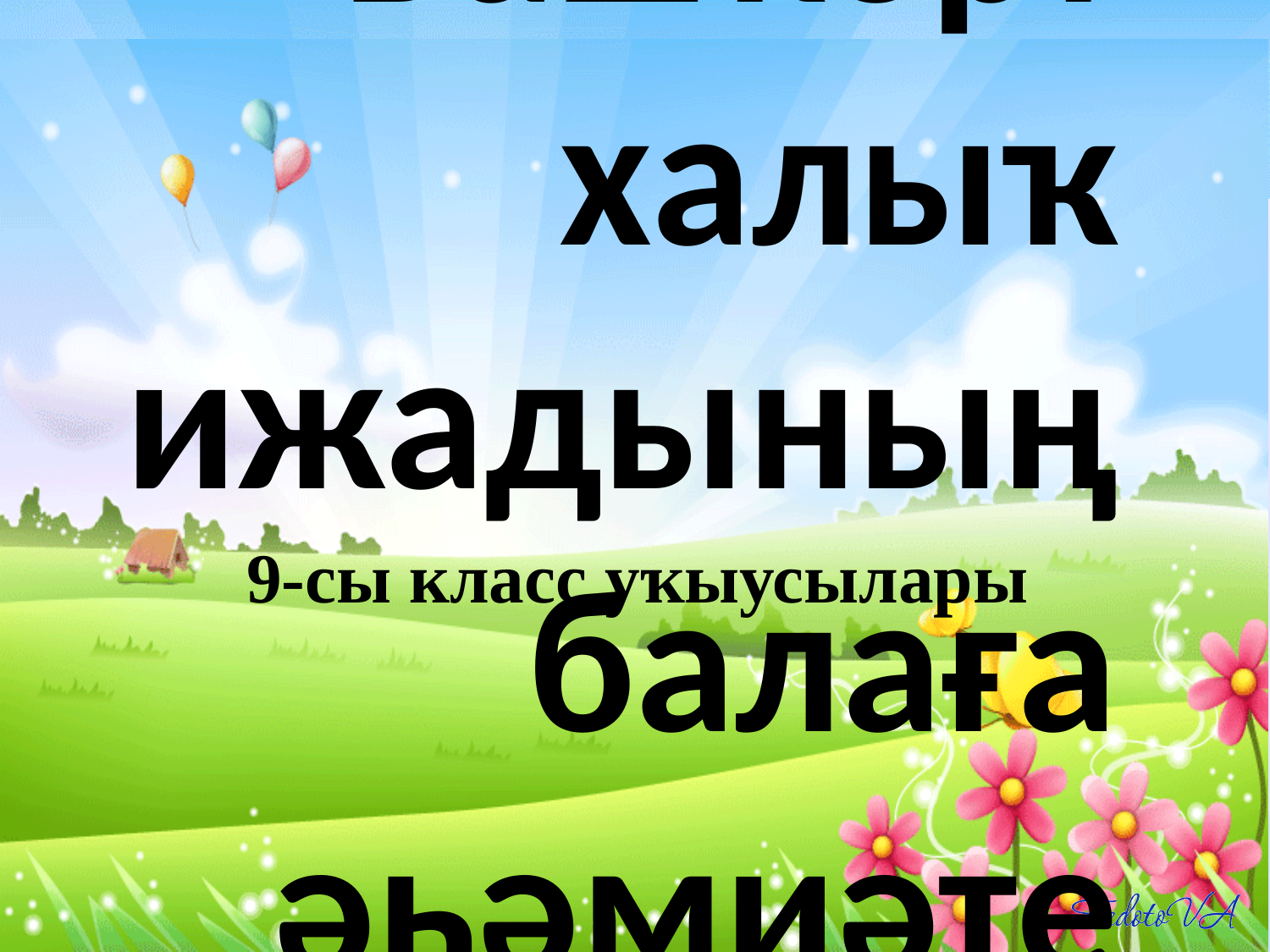

# . Башҡорт халыҡ ижадының балаға әһәмиәте
9-сы класс уҡыусылары